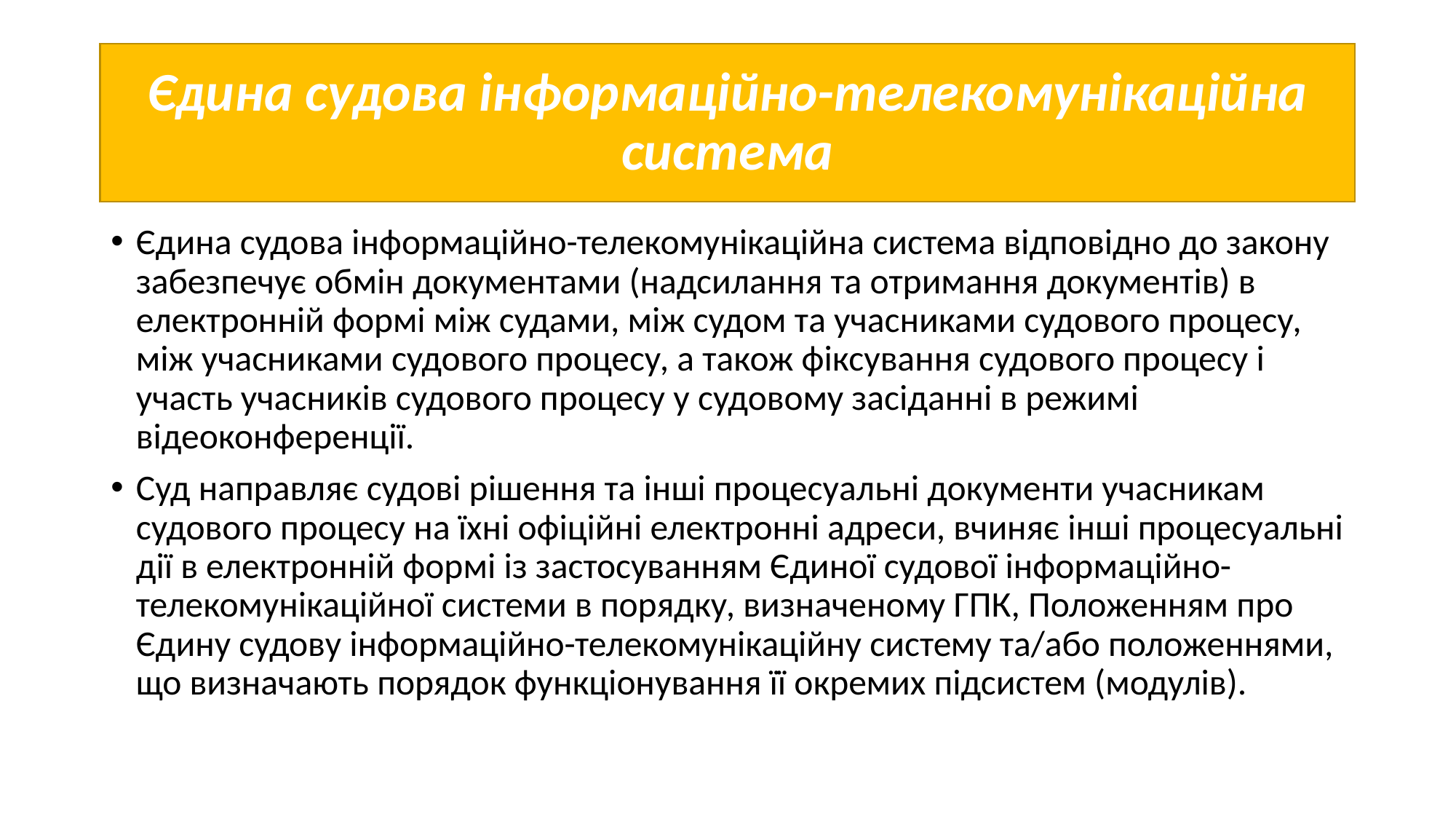

# Єдина судова інформаційно-телекомунікаційна система
Єдина судова інформаційно-телекомунікаційна система відповідно до закону забезпечує обмін документами (надсилання та отримання документів) в електронній формі між судами, між судом та учасниками судового процесу, між учасниками судового процесу, а також фіксування судового процесу і участь учасників судового процесу у судовому засіданні в режимі відеоконференції.
Суд направляє судові рішення та інші процесуальні документи учасникам судового процесу на їхні офіційні електронні адреси, вчиняє інші процесуальні дії в електронній формі із застосуванням Єдиної судової інформаційно-телекомунікаційної системи в порядку, визначеному ГПК, Положенням про Єдину судову інформаційно-телекомунікаційну систему та/або положеннями, що визначають порядок функціонування її окремих підсистем (модулів).